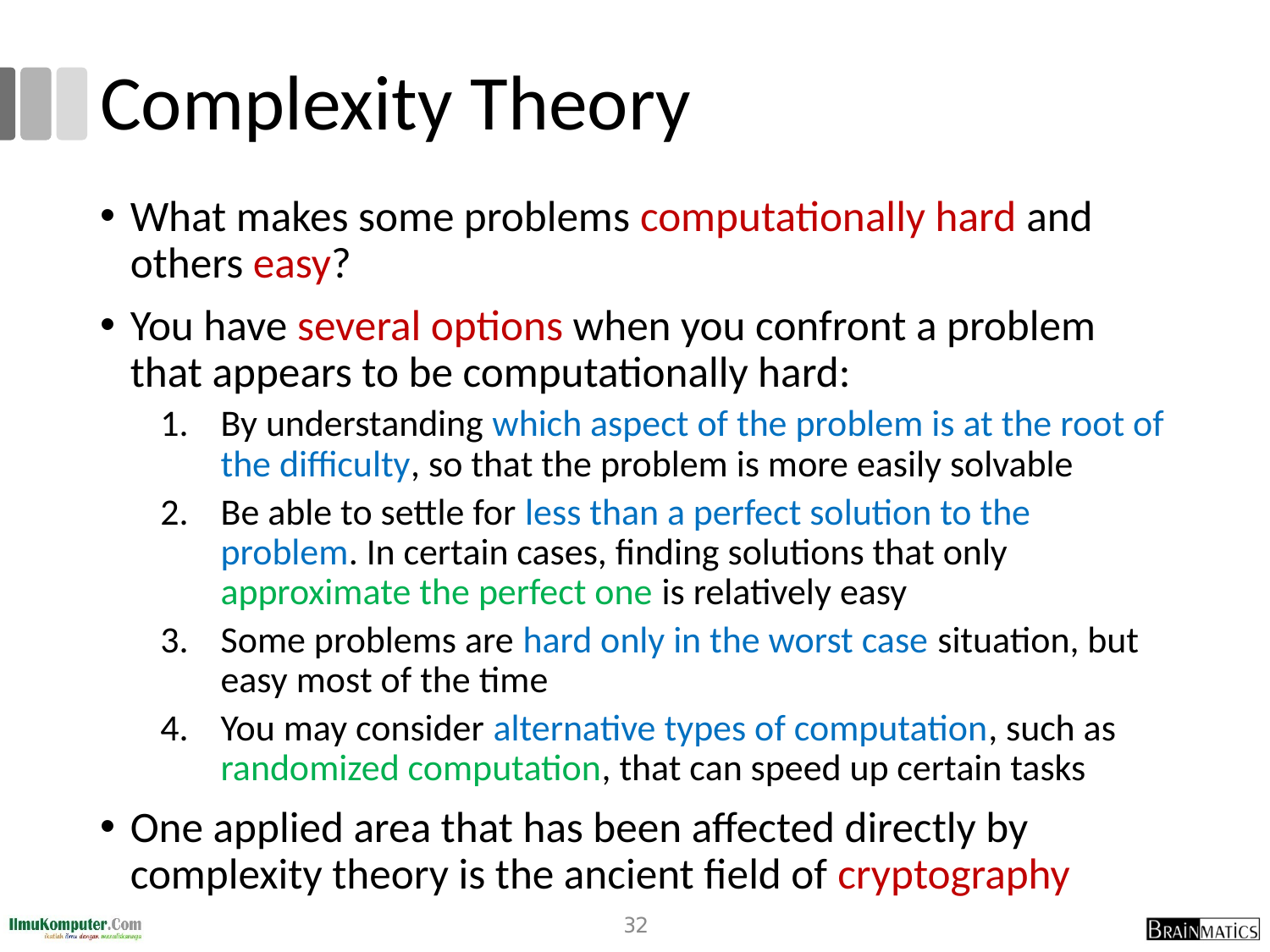

# Complexity Theory
What makes some problems computationally hard and others easy?
You have several options when you confront a problem that appears to be computationally hard:
By understanding which aspect of the problem is at the root of the difficulty, so that the problem is more easily solvable
Be able to settle for less than a perfect solution to the problem. In certain cases, finding solutions that only approximate the perfect one is relatively easy
Some problems are hard only in the worst case situation, but easy most of the time
You may consider alternative types of computation, such as randomized computation, that can speed up certain tasks
One applied area that has been affected directly by complexity theory is the ancient field of cryptography
32